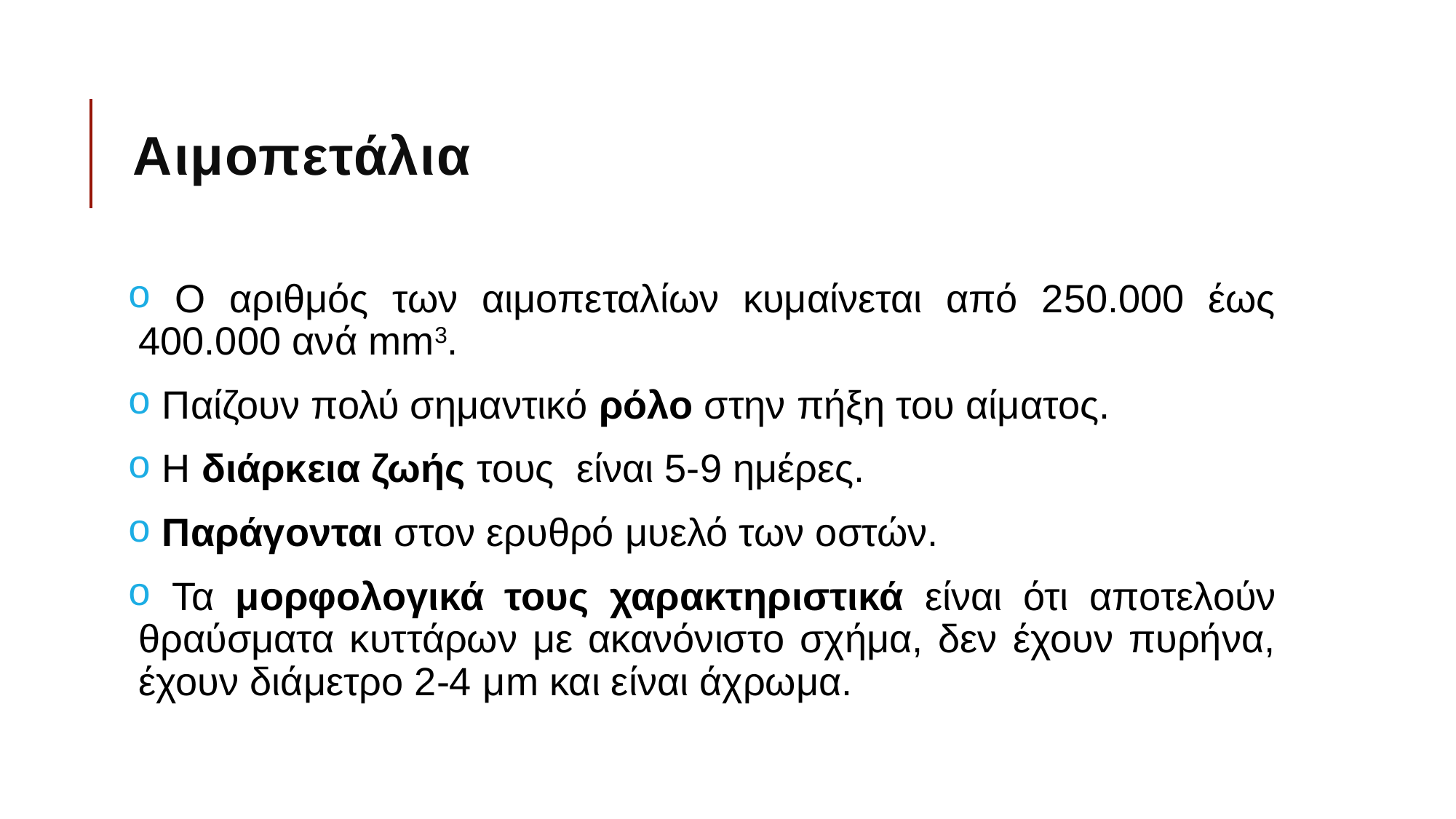

# Αιμοπετάλια
 Ο αριθμός των αιμοπεταλίων κυμαίνεται από 250.000 έως 400.000 ανά mm3.
 Παίζουν πολύ σημαντικό ρόλο στην πήξη του αίματος.
 Η διάρκεια ζωής τους  είναι 5-9 ημέρες.
 Παράγονται στον ερυθρό μυελό των οστών.
 Τα μορφολογικά τους χαρακτηριστικά είναι ότι αποτελούν θραύσματα κυττάρων με ακανόνιστο σχήμα, δεν έχουν πυρήνα, έχουν διάμετρο 2-4 μm και είναι άχρωμα.